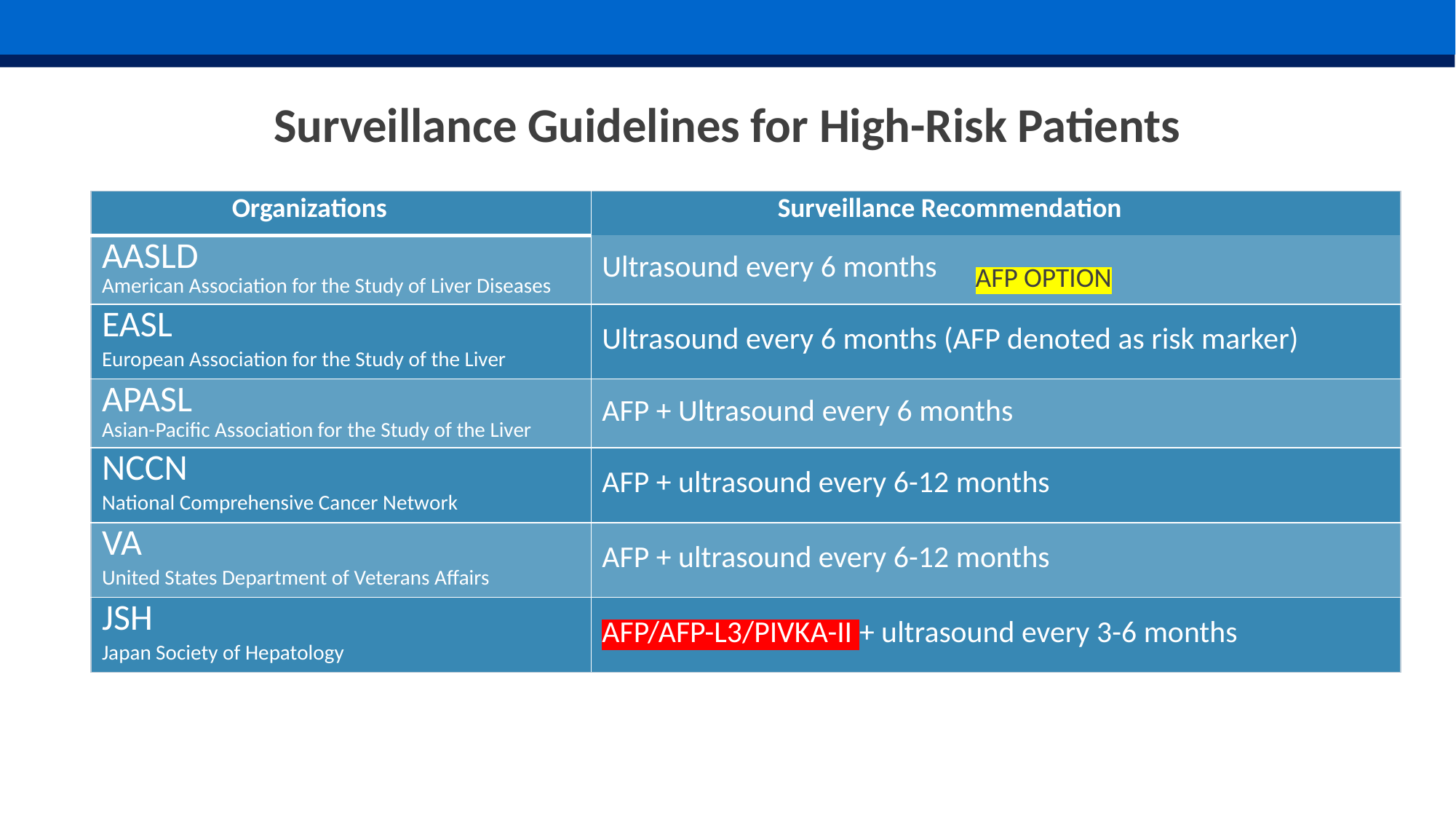

# Surveillance Guidelines for High-Risk Patients
| Organizations | Surveillance Recommendation |
| --- | --- |
| AASLD American Association for the Study of Liver Diseases | Ultrasound every 6 months |
| EASL European Association for the Study of the Liver | Ultrasound every 6 months (AFP denoted as risk marker) |
| APASL Asian-Pacific Association for the Study of the Liver | AFP + Ultrasound every 6 months |
| NCCN National Comprehensive Cancer Network | AFP + ultrasound every 6-12 months |
| VA United States Department of Veterans Affairs | AFP + ultrasound every 6-12 months |
| JSH Japan Society of Hepatology | AFP/AFP-L3/PIVKA-II + ultrasound every 3-6 months |
AFP OPTION